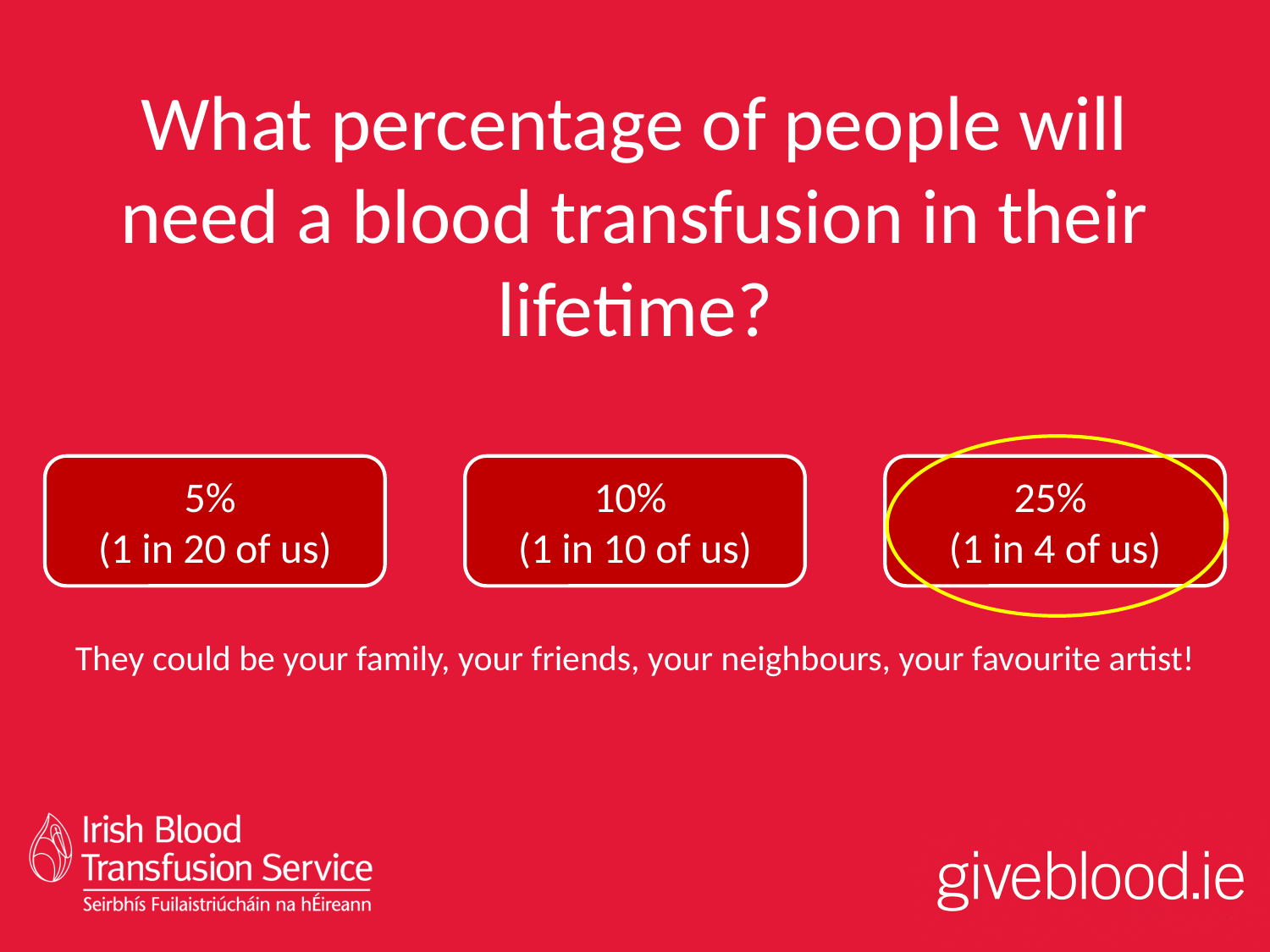

# What percentage of people will need a blood transfusion in their lifetime?

5%
(1 in 20 of us)
10%
(1 in 10 of us)
25%
(1 in 4 of us)
They could be your family, your friends, your neighbours, your favourite artist!